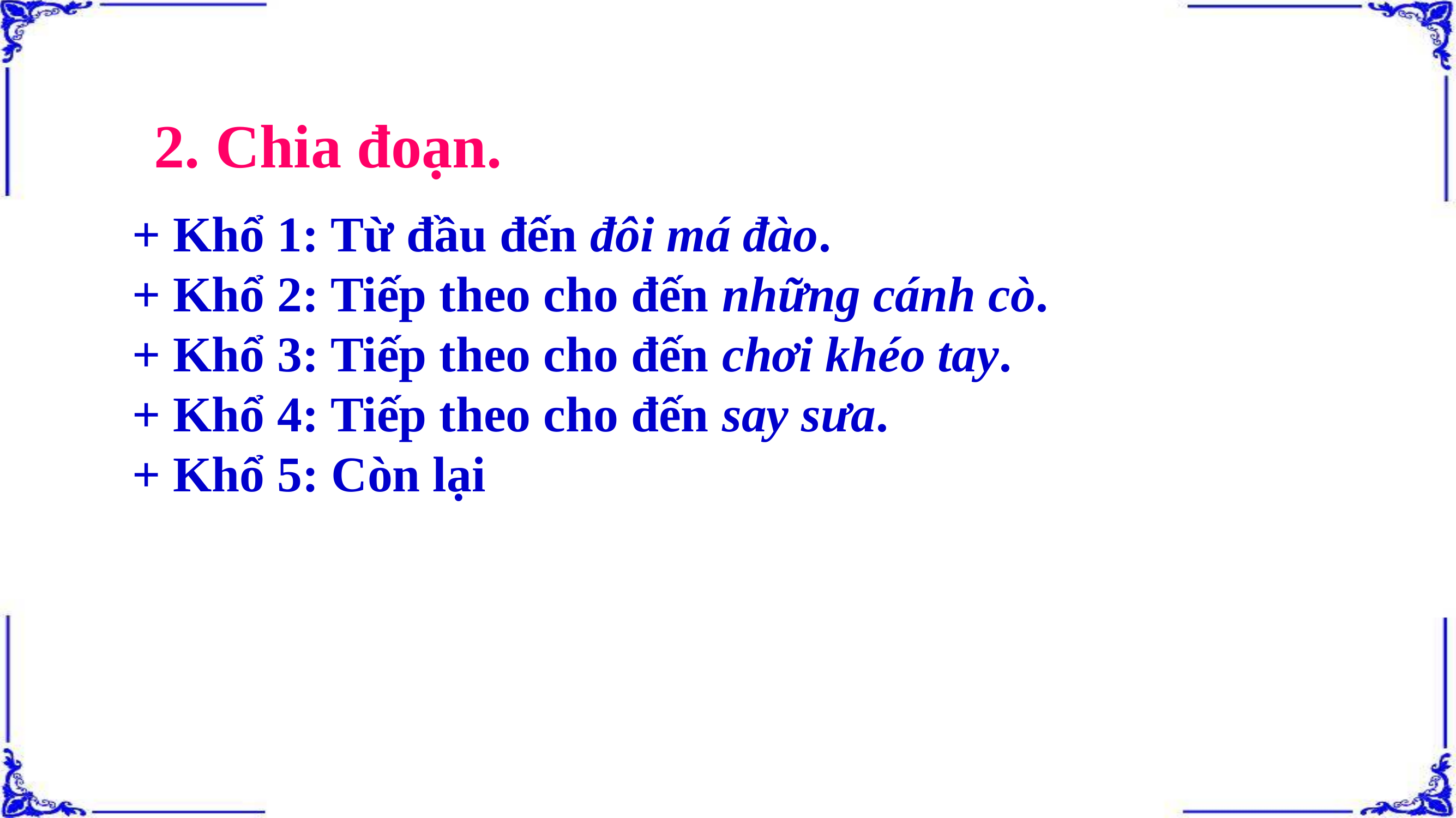

2. Chia đoạn.
+ Khổ 1: Từ đầu đến đôi má đào.
+ Khổ 2: Tiếp theo cho đến những cánh cò.
+ Khổ 3: Tiếp theo cho đến chơi khéo tay.
+ Khổ 4: Tiếp theo cho đến say sưa.
+ Khổ 5: Còn lại